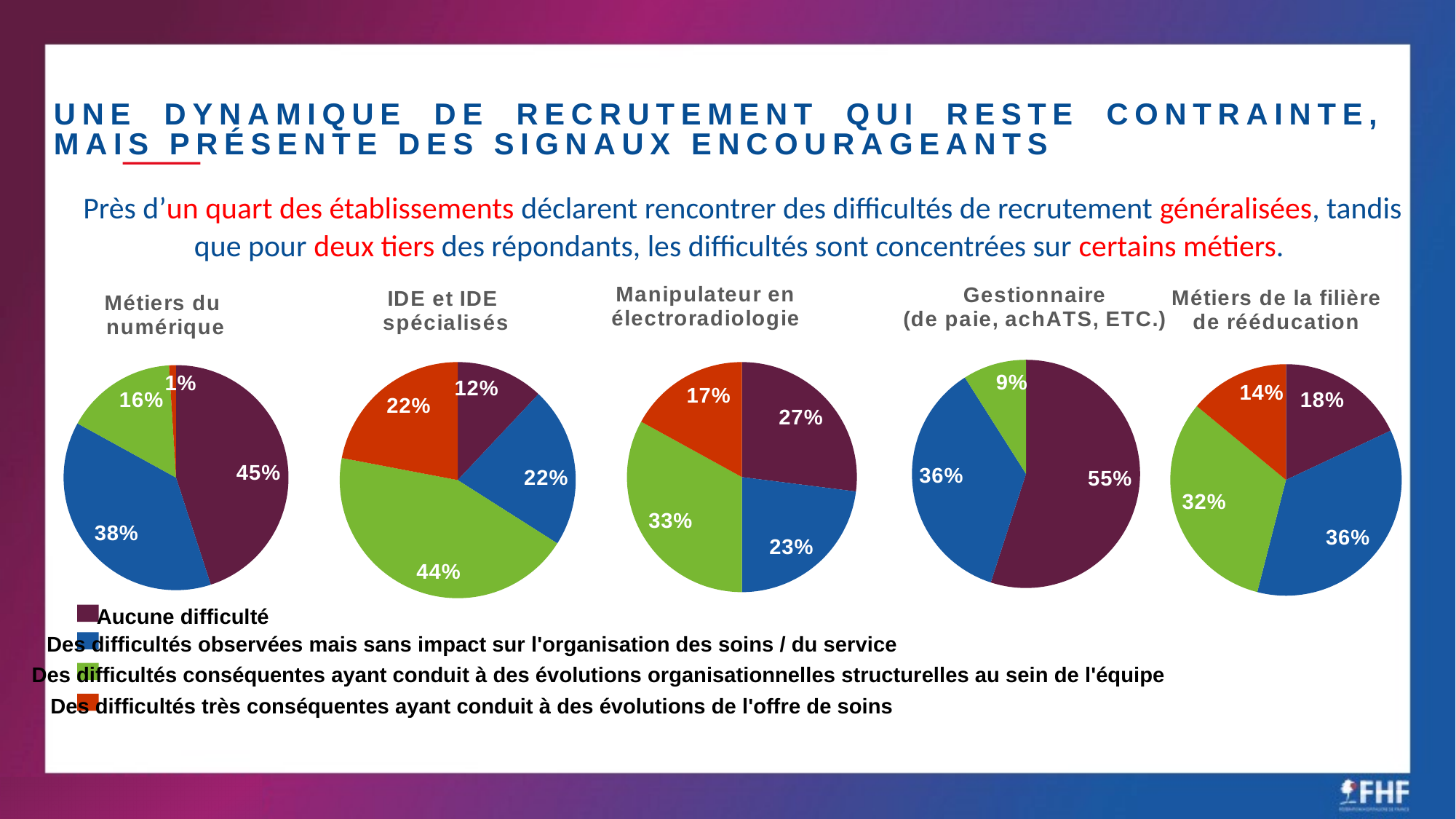

### Chart: Métiers du numérique

| Category | Métiers du numérique |
|---|---|
| Aucune difficulté | 45.0 |
| Des difficultés observées mais sans impact sur l'organisation des soins / du service | 38.0 |
| Des difficultés conséquentes ayant conduit à des évolutions organisationnelles structurelles au sein de l'équipe | 16.0 |
| Des difficultés très conséquentes ayant conduit à des évolutions de l'offre de soins | 1.0 |

UNE DYNAMIQUE DE RECRUTEMENT QUI RESTE CONTRAINTE, MAIS PRÉSENTE DES SIGNAUX ENCOURAGEANTS

Près d’un quart des établissements déclarent rencontrer des difficultés de recrutement généralisées, tandis que pour deux tiers des répondants, les difficultés sont concentrées sur certains métiers.

### Chart: IDE et IDE spécialisés

| Category | IDE et IDE spécialisés |
|---|---|
| Aucune difficulté | 12.0 |
| Des difficultés observées mais sans impact sur l'organisation des soins / du service | 22.0 |
| Des difficultés conséquentes ayant conduit à des évolutions organisationnelles structurelles au sein de l'équipe | 44.0 |
| Des difficultés très conséquentes ayant conduit à des évolutions de l'offre de soins | 22.0 |

### Chart: Gestionnaire
(de paie, achATS, ETC.)

| Category | Gestionnaire (de paie, achats…) |
|---|---|
| Aucune difficulté | 55.0 |
| Des difficultés observées mais sans impact sur l'organisation des soins / du service | 36.0 |
| Des difficultés conséquentes ayant conduit à des évolutions organisationnelles structurelles au sein de l'équipe | 9.0 |
| Des difficultés très conséquentes ayant conduit à des évolutions de l'offre de soins | 0.0 |

### Chart: Manipulateur en électroradiologie

| Category | Manipulateur en électroradiologie médicale |
|---|---|
| Aucune difficulté | 27.0 |
| Des difficultés observées mais sans impact sur l'organisation des soins / du service | 23.0 |
| Des difficultés conséquentes ayant conduit à des évolutions organisationnelles structurelles au sein de l'équipe | 33.0 |
| Des difficultés très conséquentes ayant conduit à des évolutions de l'offre de soins | 17.0 |

### Chart: Métiers de la filière de rééducation

| Category | Métiers de la filière de rééducation |
|---|---|
| Aucune difficulté | 18.0 |
| Des difficultés observées mais sans impact sur l'organisation des soins / du service | 36.0 |
| Des difficultés conséquentes ayant conduit à des évolutions organisationnelles structurelles au sein de l'équipe | 32.0 |
| Des difficultés très conséquentes ayant conduit à des évolutions de l'offre de soins | 14.0 |
Aucune difficulté

Des difficultés observées mais sans impact sur l'organisation des soins / du service

Des difficultés conséquentes ayant conduit à des évolutions organisationnelles structurelles au sein de l'équipe

Des difficultés très conséquentes ayant conduit à des évolutions de l'offre de soins